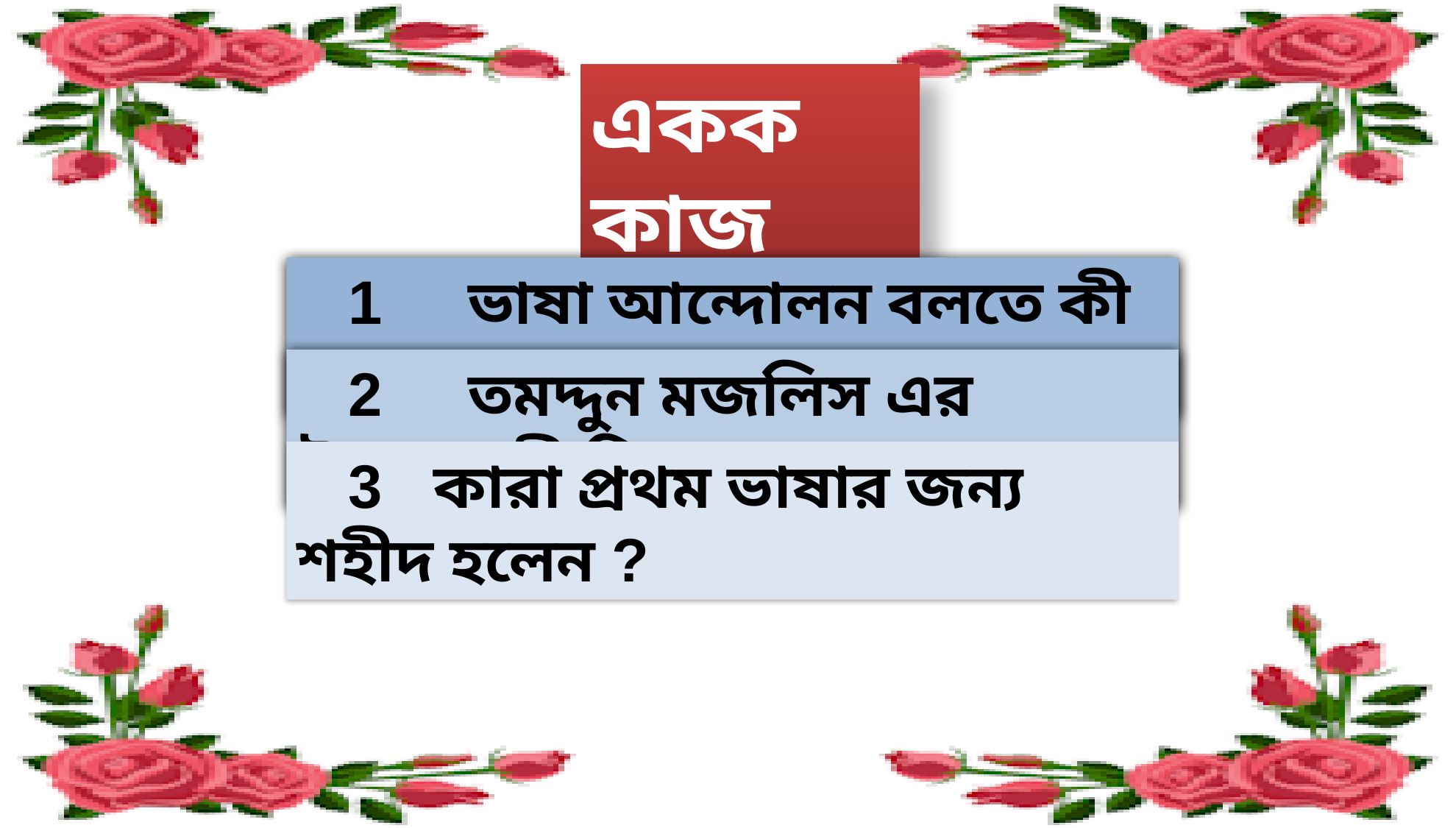

একক কাজ
   1     ভাষা আন্দোলন বলতে কী বুঝ?
   2     তমদ্দুন মজলিস এর উদ্দেশ্য কী ছিল ?
   3   কারা প্রথম ভাষার জন্য শহীদ হলেন ?